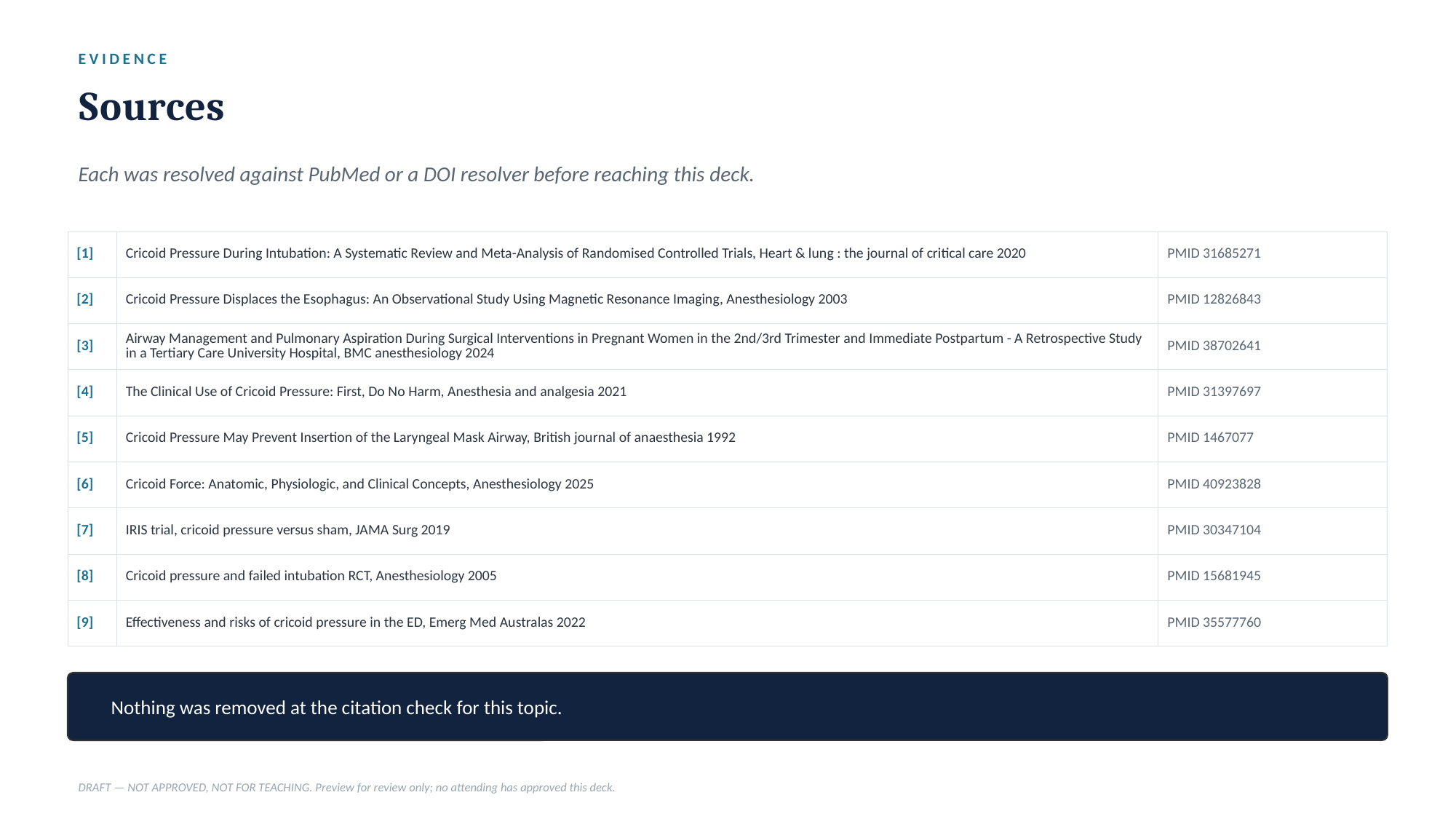

EVIDENCE
Sources
Each was resolved against PubMed or a DOI resolver before reaching this deck.
| [1] | Cricoid Pressure During Intubation: A Systematic Review and Meta-Analysis of Randomised Controlled Trials, Heart & lung : the journal of critical care 2020 | PMID 31685271 |
| --- | --- | --- |
| [2] | Cricoid Pressure Displaces the Esophagus: An Observational Study Using Magnetic Resonance Imaging, Anesthesiology 2003 | PMID 12826843 |
| [3] | Airway Management and Pulmonary Aspiration During Surgical Interventions in Pregnant Women in the 2nd/3rd Trimester and Immediate Postpartum - A Retrospective Study in a Tertiary Care University Hospital, BMC anesthesiology 2024 | PMID 38702641 |
| [4] | The Clinical Use of Cricoid Pressure: First, Do No Harm, Anesthesia and analgesia 2021 | PMID 31397697 |
| [5] | Cricoid Pressure May Prevent Insertion of the Laryngeal Mask Airway, British journal of anaesthesia 1992 | PMID 1467077 |
| [6] | Cricoid Force: Anatomic, Physiologic, and Clinical Concepts, Anesthesiology 2025 | PMID 40923828 |
| [7] | IRIS trial, cricoid pressure versus sham, JAMA Surg 2019 | PMID 30347104 |
| [8] | Cricoid pressure and failed intubation RCT, Anesthesiology 2005 | PMID 15681945 |
| [9] | Effectiveness and risks of cricoid pressure in the ED, Emerg Med Australas 2022 | PMID 35577760 |

Nothing was removed at the citation check for this topic.
DRAFT — NOT APPROVED, NOT FOR TEACHING. Preview for review only; no attending has approved this deck.